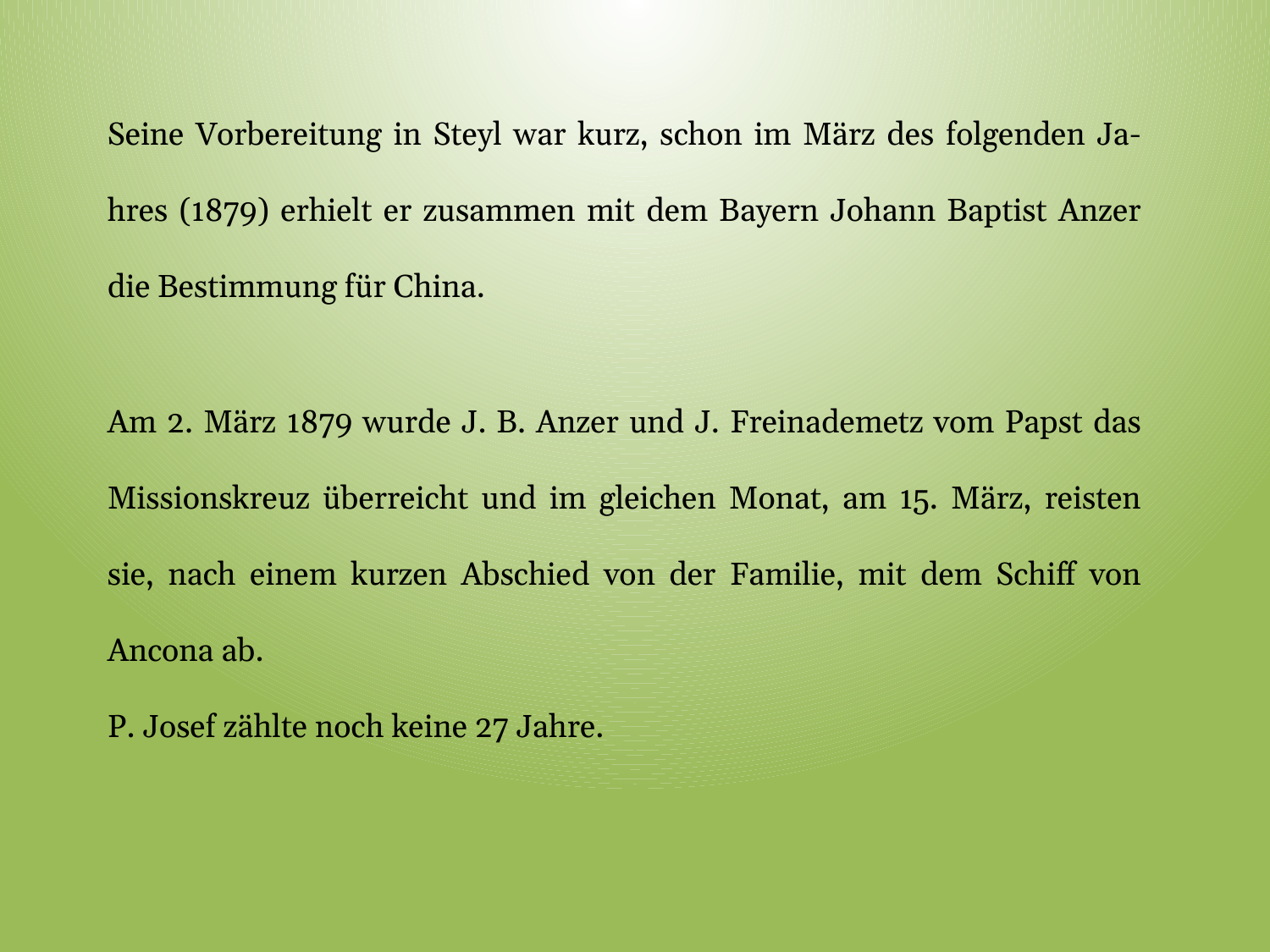

Seine Vorbereitung in Steyl war kurz, schon im März des folgenden Ja-hres (1879) erhielt er zusammen mit dem Bayern Johann Baptist Anzer die Bestimmung für China.

Am 2. März 1879 wurde J. B. Anzer und J. Freinademetz vom Papst das Missionskreuz überreicht und im gleichen Monat, am 15. März, reisten sie, nach einem kurzen Abschied von der Familie, mit dem Schiff von Ancona ab.
P. Josef zählte noch keine 27 Jahre.